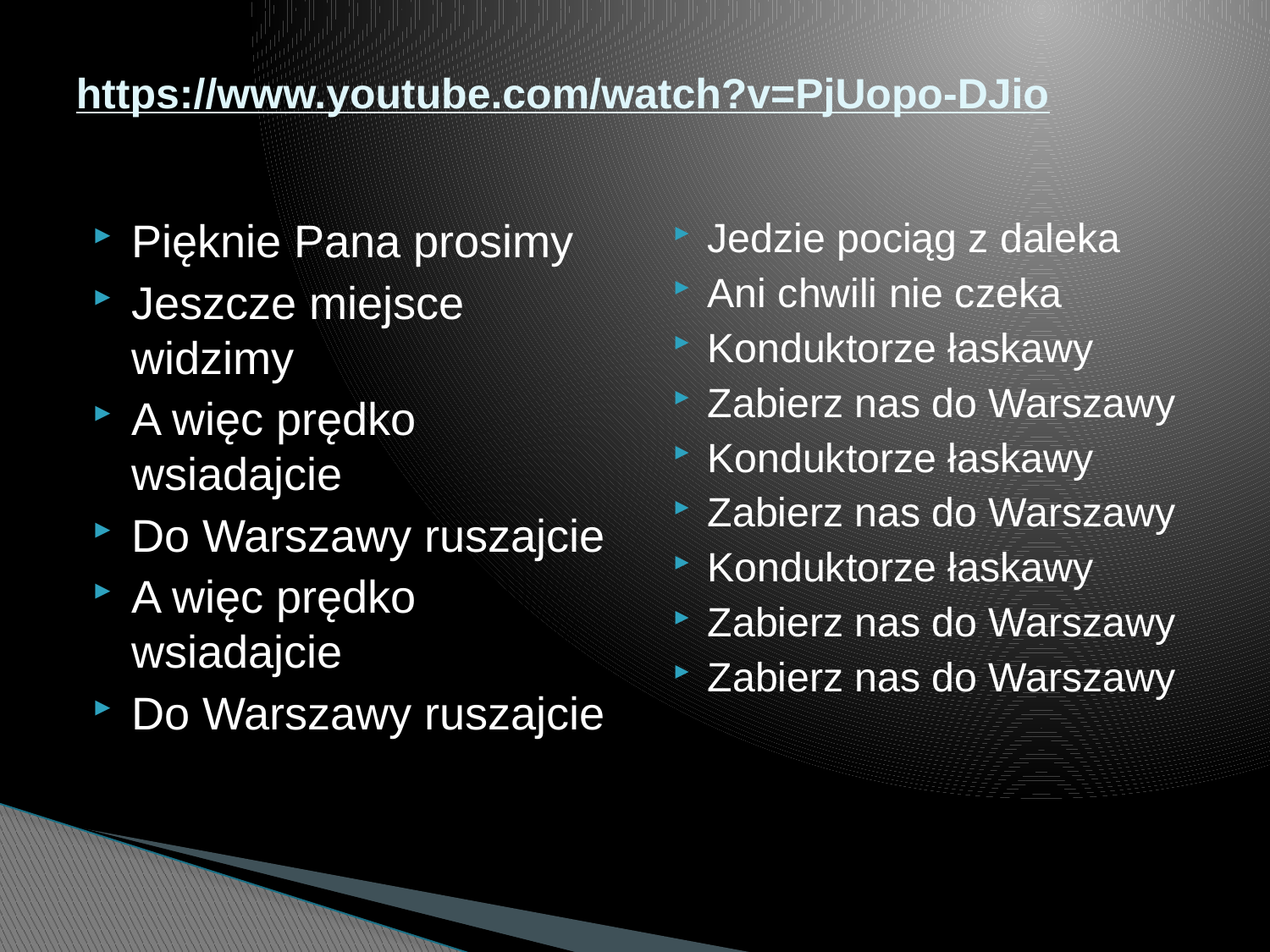

# https://www.youtube.com/watch?v=PjUopo-DJio
Pięknie Pana prosimy
Jeszcze miejsce widzimy
A więc prędko wsiadajcie
Do Warszawy ruszajcie
A więc prędko wsiadajcie
Do Warszawy ruszajcie
Jedzie pociąg z daleka
Ani chwili nie czeka
Konduktorze łaskawy
Zabierz nas do Warszawy
Konduktorze łaskawy
Zabierz nas do Warszawy
Konduktorze łaskawy
Zabierz nas do Warszawy
Zabierz nas do Warszawy